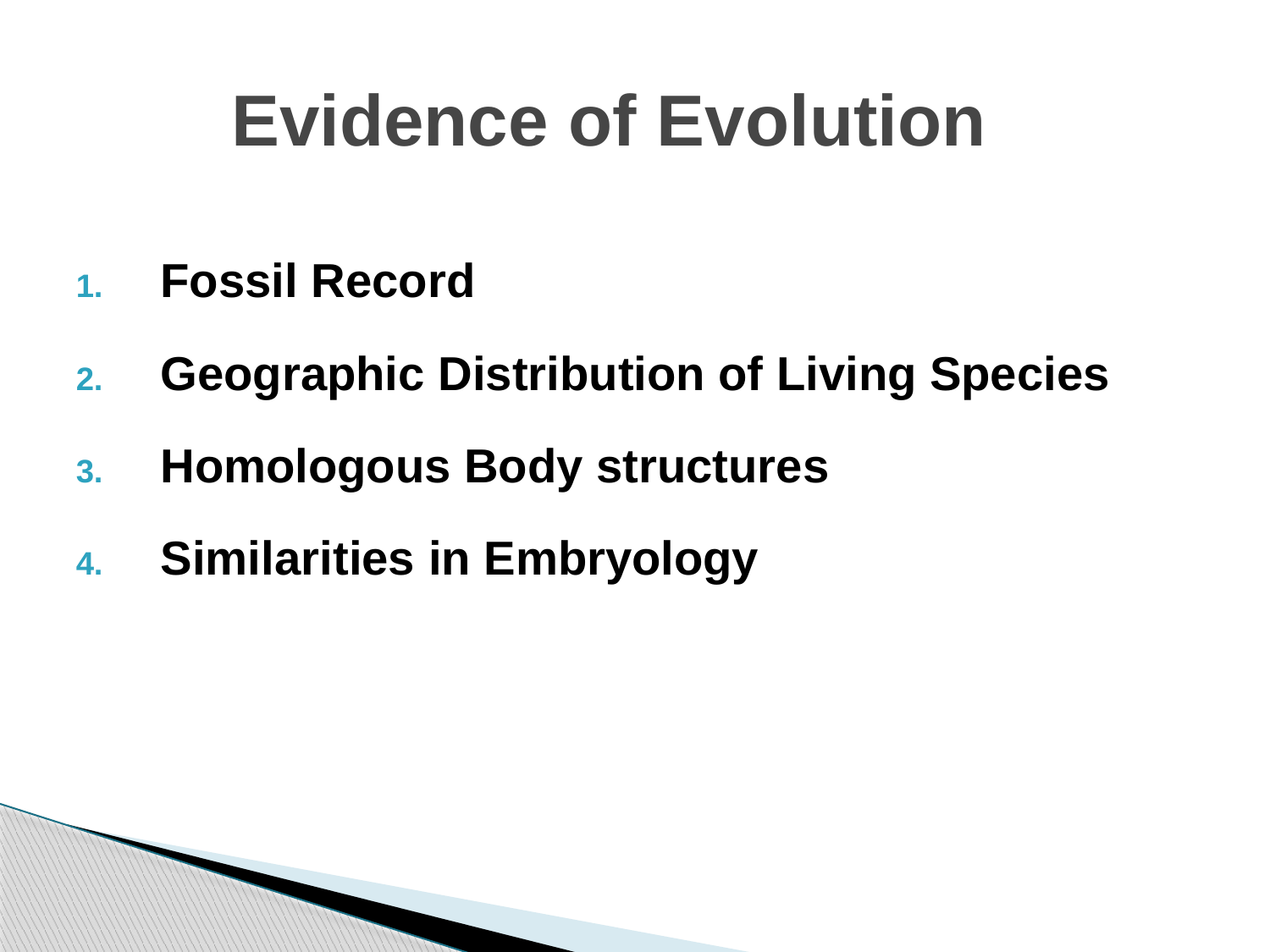

# Evidence of Evolution
Fossil Record

Geographic Distribution of Living Species

Homologous Body structures

Similarities in Embryology